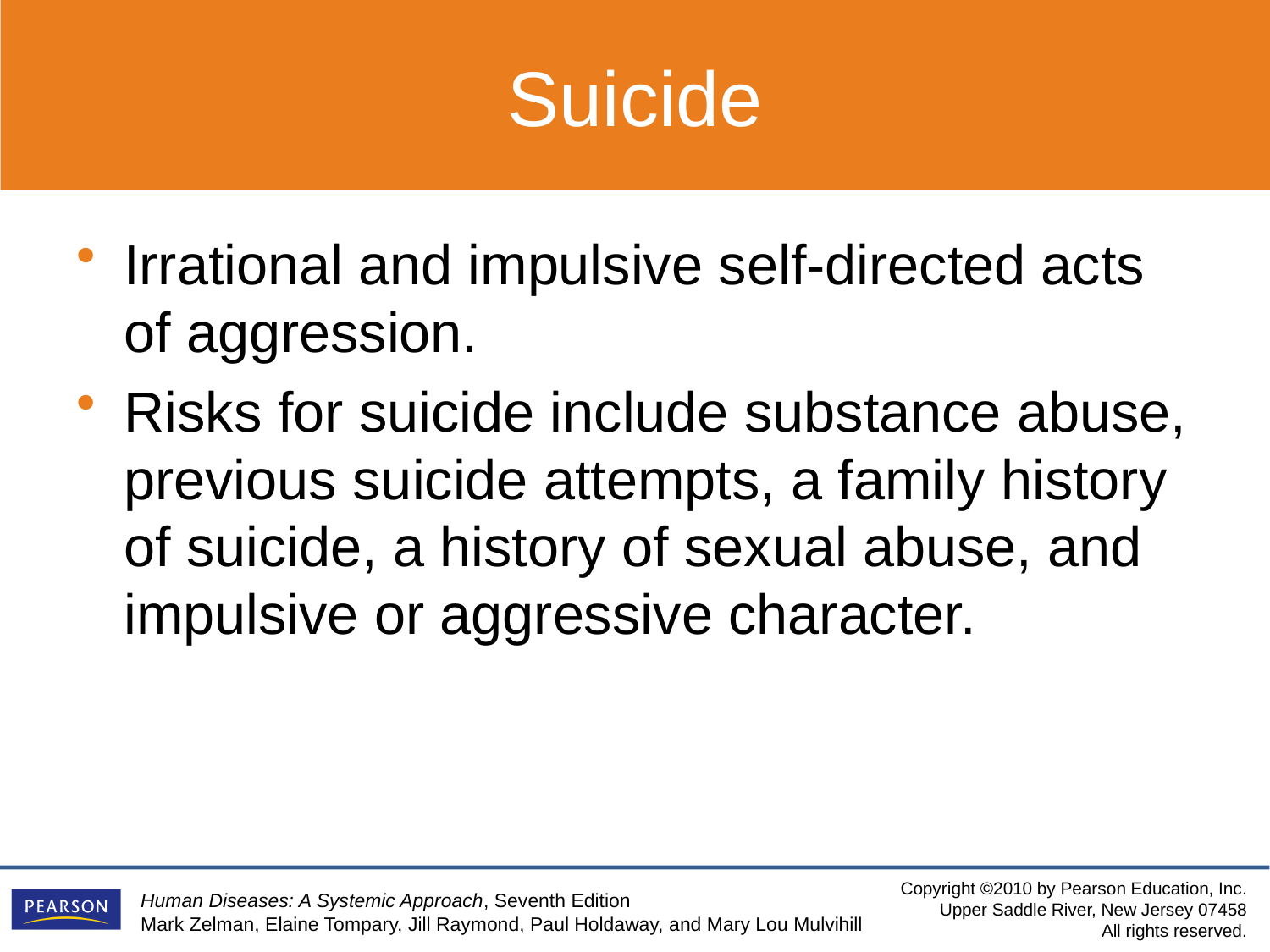

Suicide
Irrational and impulsive self-directed acts of aggression.
Risks for suicide include substance abuse, previous suicide attempts, a family history of suicide, a history of sexual abuse, and impulsive or aggressive character.